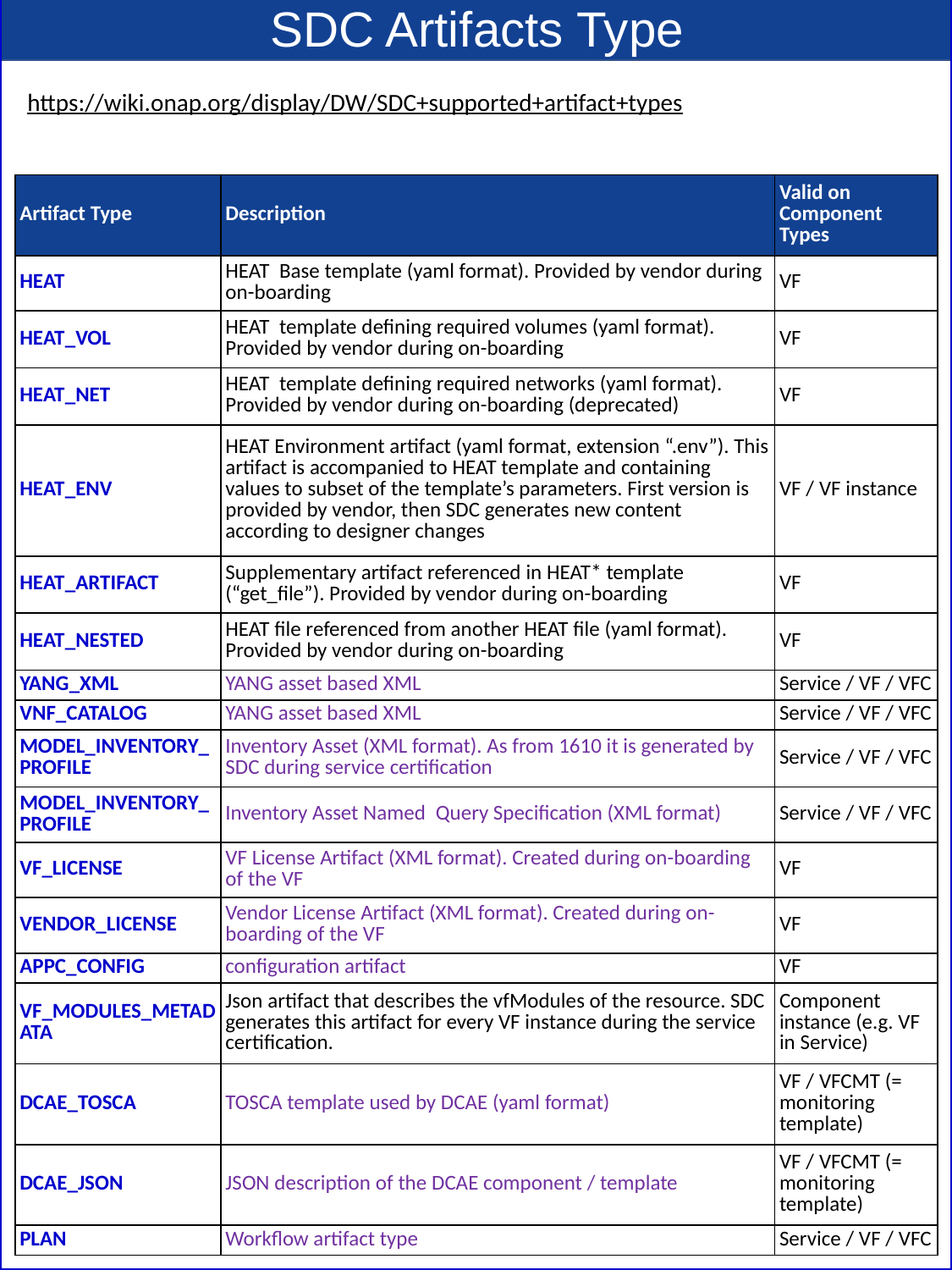

SDC Artifacts Type
https://wiki.onap.org/display/DW/SDC+supported+artifact+types
| Artifact Type | Description | Valid on Component Types |
| --- | --- | --- |
| HEAT | HEAT  Base template (yaml format). Provided by vendor during on-boarding | VF |
| HEAT\_VOL | HEAT  template defining required volumes (yaml format). Provided by vendor during on-boarding | VF |
| HEAT\_NET | HEAT  template defining required networks (yaml format). Provided by vendor during on-boarding (deprecated) | VF |
| HEAT\_ENV | HEAT Environment artifact (yaml format, extension “.env”). This artifact is accompanied to HEAT template and containing values to subset of the template’s parameters. First version is provided by vendor, then SDC generates new content according to designer changes | VF / VF instance |
| HEAT\_ARTIFACT | Supplementary artifact referenced in HEAT\* template (“get\_file”). Provided by vendor during on-boarding | VF |
| HEAT\_NESTED | HEAT file referenced from another HEAT file (yaml format). Provided by vendor during on-boarding | VF |
| YANG\_XML | YANG asset based XML | Service / VF / VFC |
| VNF\_CATALOG | YANG asset based XML | Service / VF / VFC |
| MODEL\_INVENTORY\_PROFILE | Inventory Asset (XML format). As from 1610 it is generated by SDC during service certification | Service / VF / VFC |
| MODEL\_INVENTORY\_PROFILE | Inventory Asset Named  Query Specification (XML format) | Service / VF / VFC |
| VF\_LICENSE | VF License Artifact (XML format). Created during on-boarding of the VF | VF |
| VENDOR\_LICENSE | Vendor License Artifact (XML format). Created during on-boarding of the VF | VF |
| APPC\_CONFIG | configuration artifact | VF |
| VF\_MODULES\_METADATA | Json artifact that describes the vfModules of the resource. SDC generates this artifact for every VF instance during the service certification. | Component instance (e.g. VF in Service) |
| DCAE\_TOSCA | TOSCA template used by DCAE (yaml format) | VF / VFCMT (= monitoring template) |
| DCAE\_JSON | JSON description of the DCAE component / template | VF / VFCMT (= monitoring template) |
| PLAN | Workflow artifact type | Service / VF / VFC |